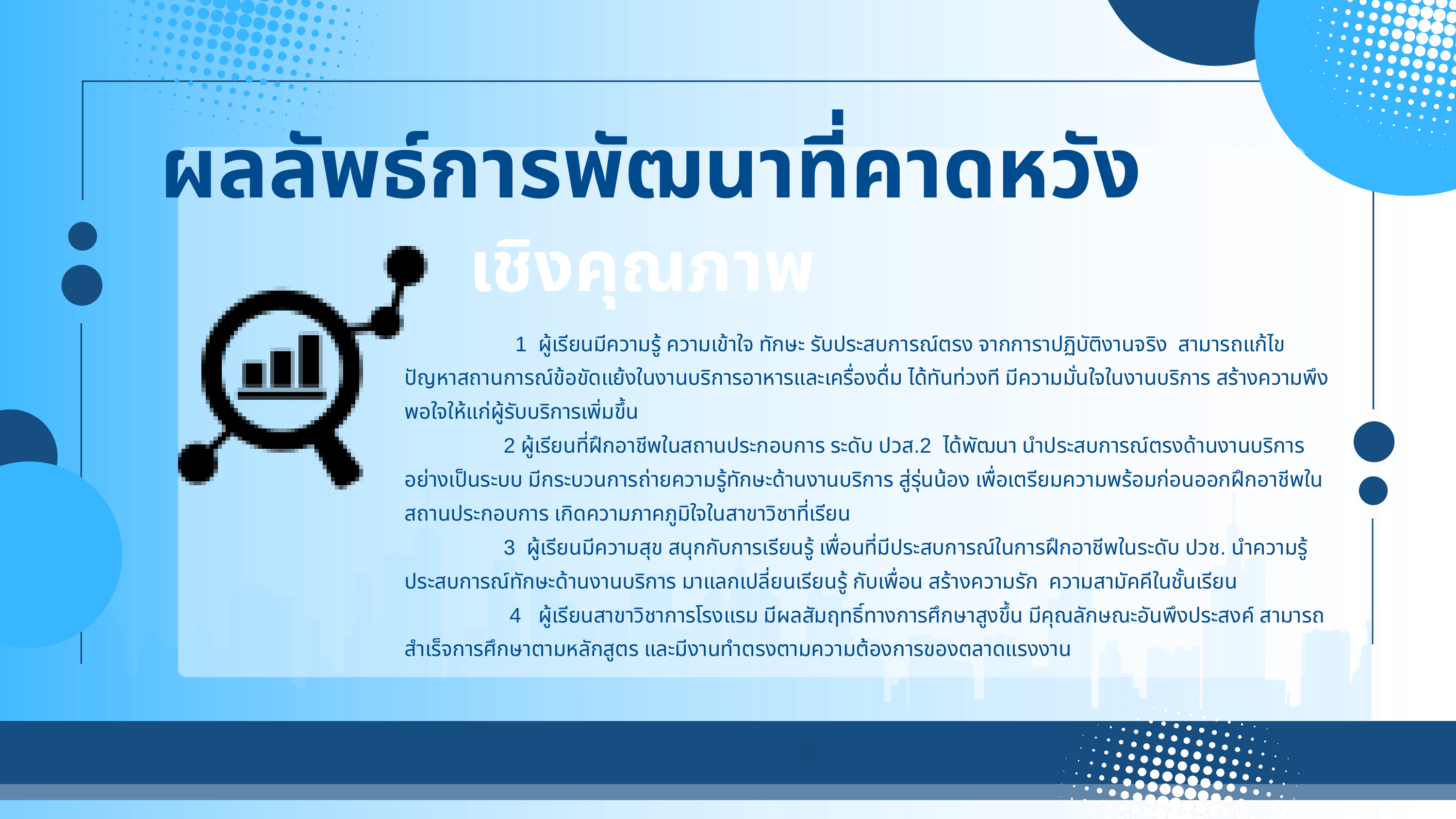

ผลลัพธ์การพัฒนาที่คาดหวัง

เชิงคุณภาพ

                   1  ผู้เรียนมีความรู้ ความเข้าใจ ทักษะ รับประสบการณ์ตรง จากการาปฏิบัติงานจริง  สามารถแก้ไขปัญหาสถานการณ์ข้อขัดแย้งในงานบริการอาหารและเครื่องดื่ม ได้ทันท่วงที มีความมั่นใจในงานบริการ สร้างความพึงพอใจให้แก่ผู้รับบริการเพิ่มขึ้น
                 2 ผู้เรียนที่ฝึกอาชีพในสถานประกอบการ ระดับ ปวส.2  ได้พัฒนา นำประสบการณ์ตรงด้านงานบริการ อย่างเป็นระบบ มีกระบวนการถ่ายความรู้ทักษะด้านงานบริการ สู่รุ่นน้อง เพื่อเตรียมความพร้อมก่อนออกฝึกอาชีพในสถานประกอบการ เกิดความภาคภูมิใจในสาขาวิชาที่เรียน
                 3  ผู้เรียนมีความสุข สนุกกับการเรียนรู้ เพื่อนที่มีประสบการณ์ในการฝึกอาชีพในระดับ ปวช. นำความรู้ ประสบการณ์ทักษะด้านงานบริการ มาแลกเปลี่ยนเรียนรู้ กับเพื่อน สร้างความรัก  ความสามัคคีในชั้นเรียน
                  4   ผู้เรียนสาขาวิชาการโรงแรม มีผลสัมฤทธิ์ทางการศึกษาสูงขึ้น มีคุณลักษณะอันพึงประสงค์ สามารถสำเร็จการศึกษาตามหลักสูตร และมีงานทำตรงตามความต้องการของตลาดแรงงาน

+123-456-7890
www.reallygreatsite.com